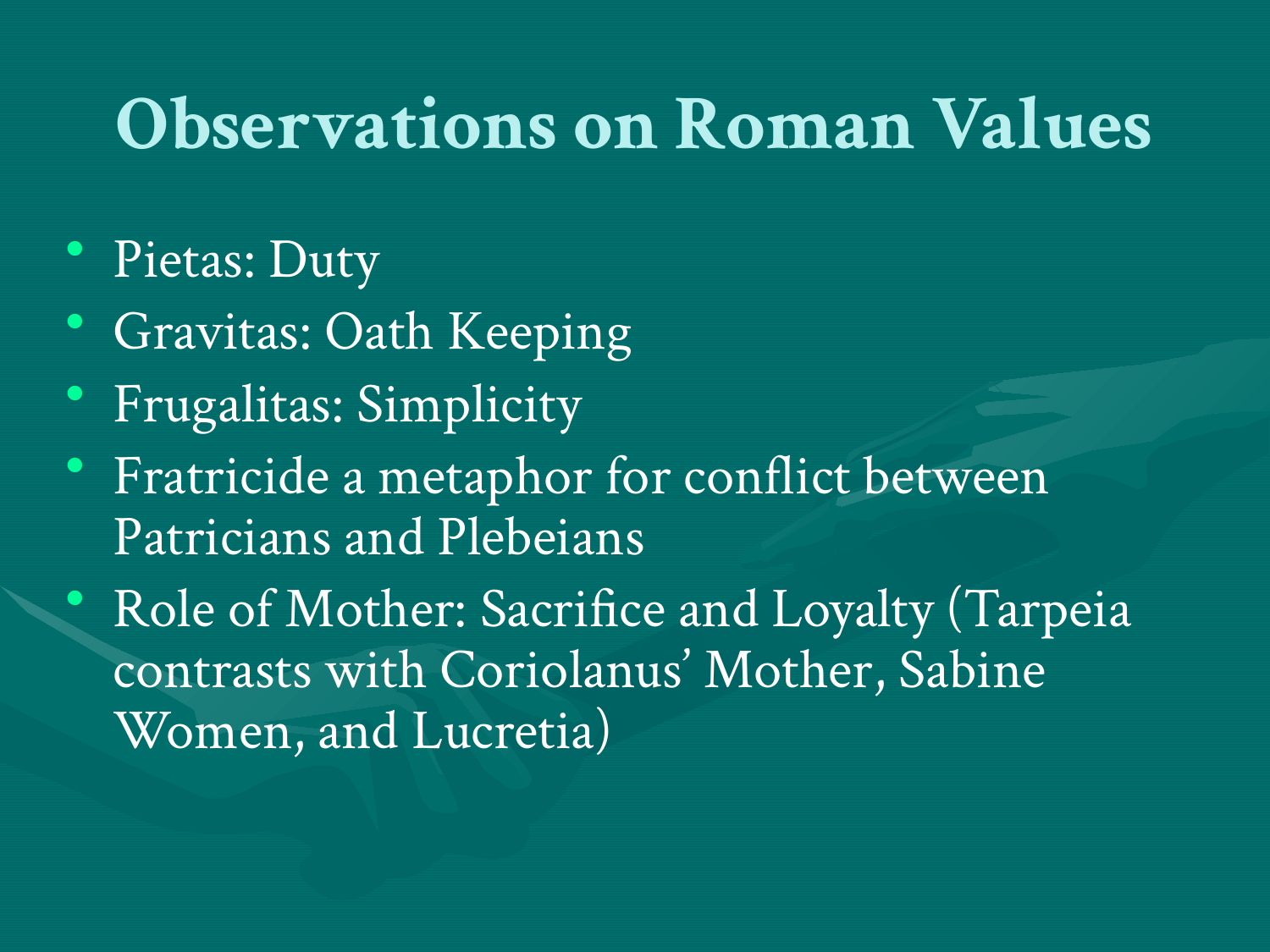

# Observations on Roman Values
Pietas: Duty
Gravitas: Oath Keeping
Frugalitas: Simplicity
Fratricide a metaphor for conflict between Patricians and Plebeians
Role of Mother: Sacrifice and Loyalty (Tarpeia contrasts with Coriolanus’ Mother, Sabine Women, and Lucretia)